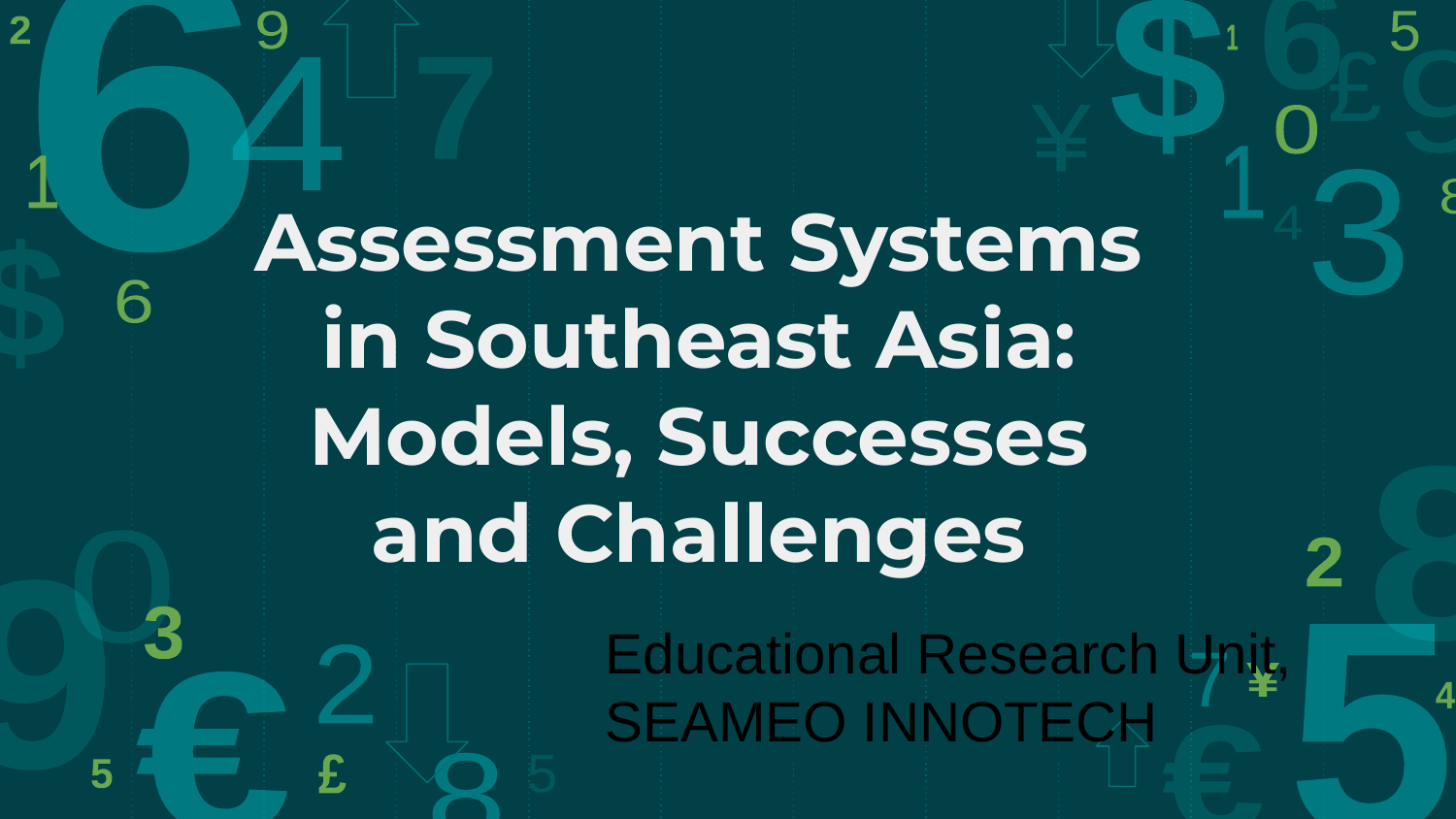

# Assessment Systems in Southeast Asia: Models, Successes and Challenges
Educational Research Unit,
SEAMEO INNOTECH